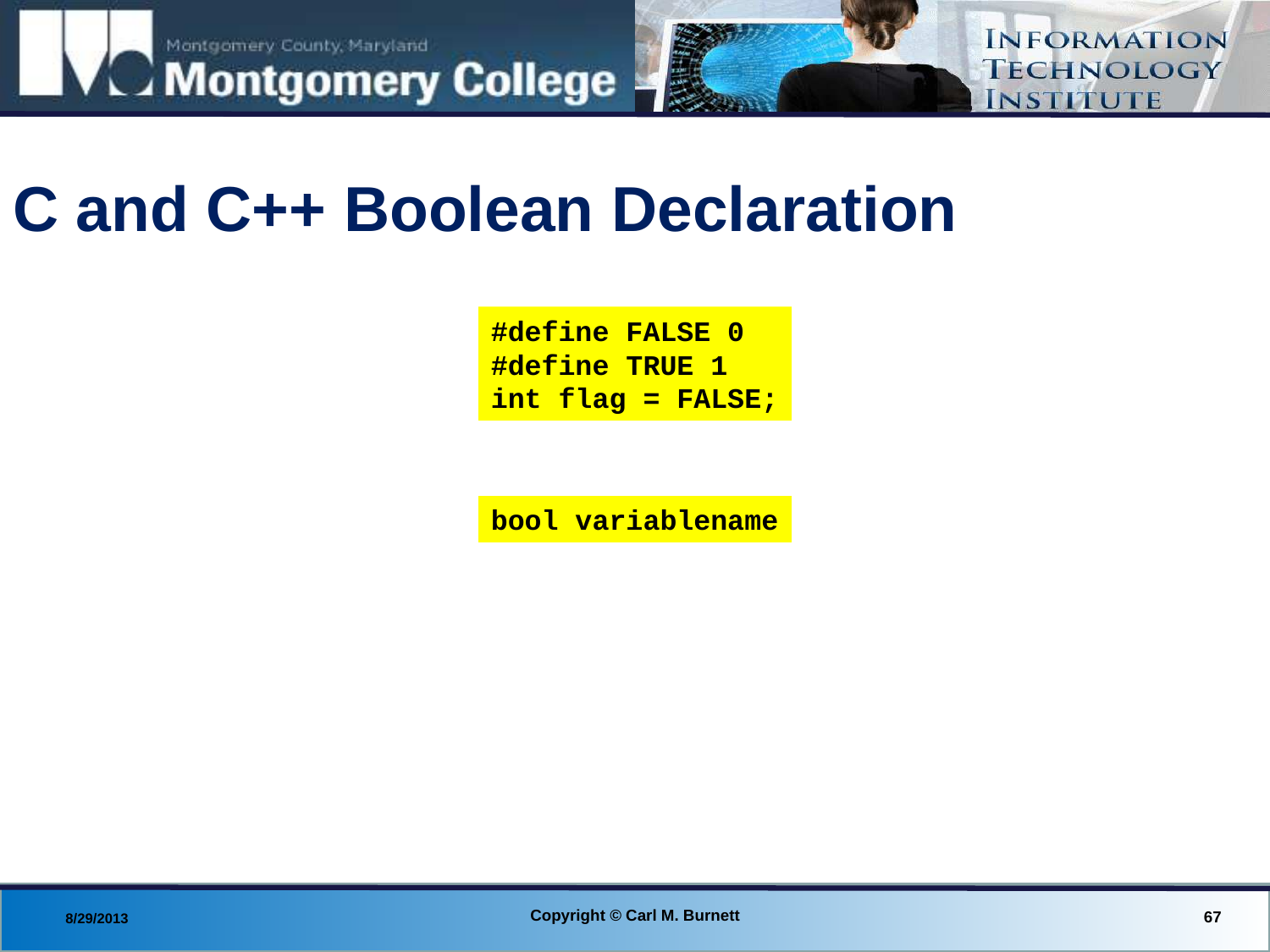

# C and C++ Boolean Declaration
#define FALSE 0
#define TRUE 1
int flag = FALSE;
bool variablename
Copyright © Carl M. Burnett
67
8/29/2013